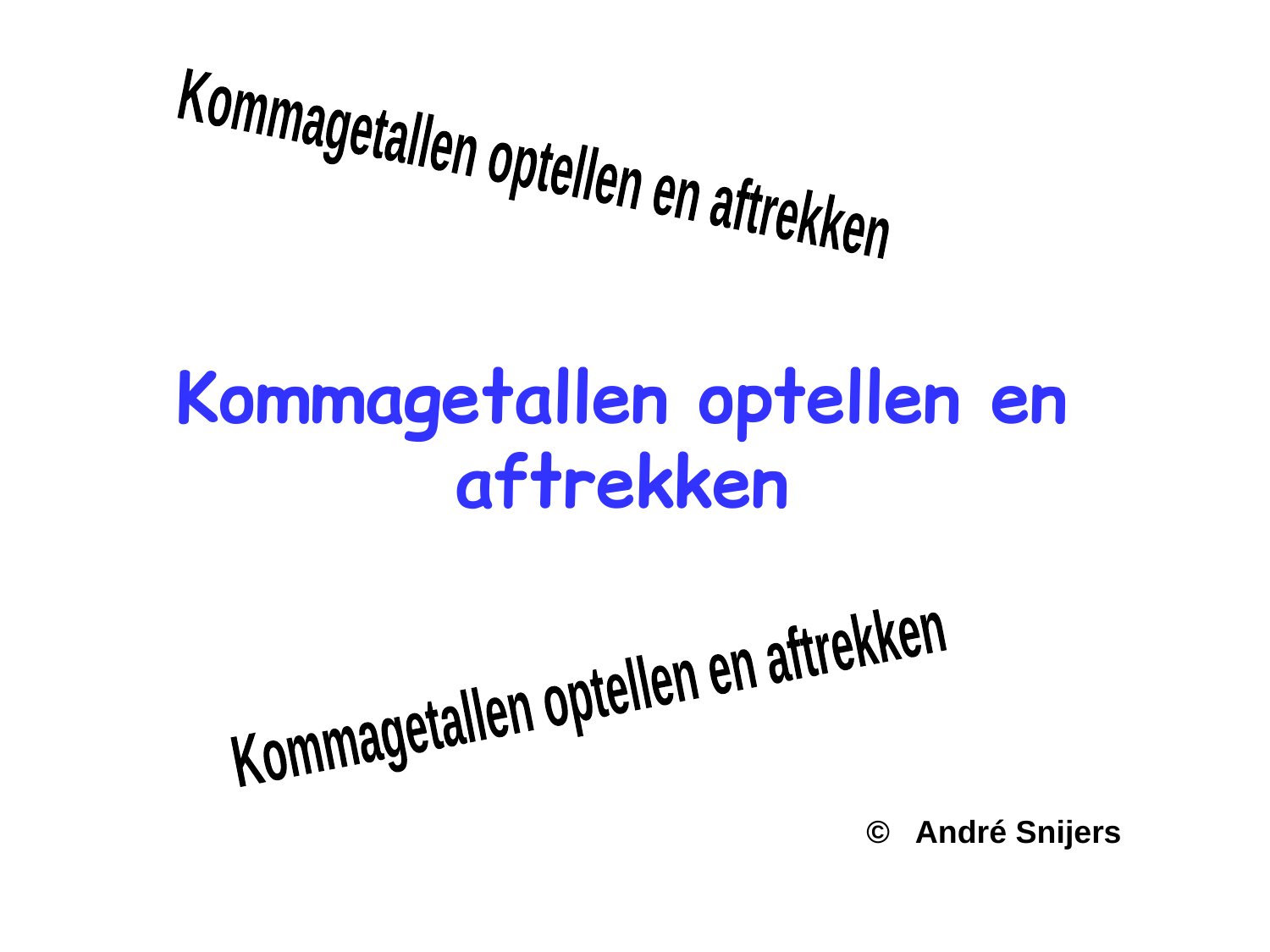

Kommagetallen optellen en aftrekken
# Kommagetallen optellen en aftrekken
Kommagetallen optellen en aftrekken
©   André Snijers